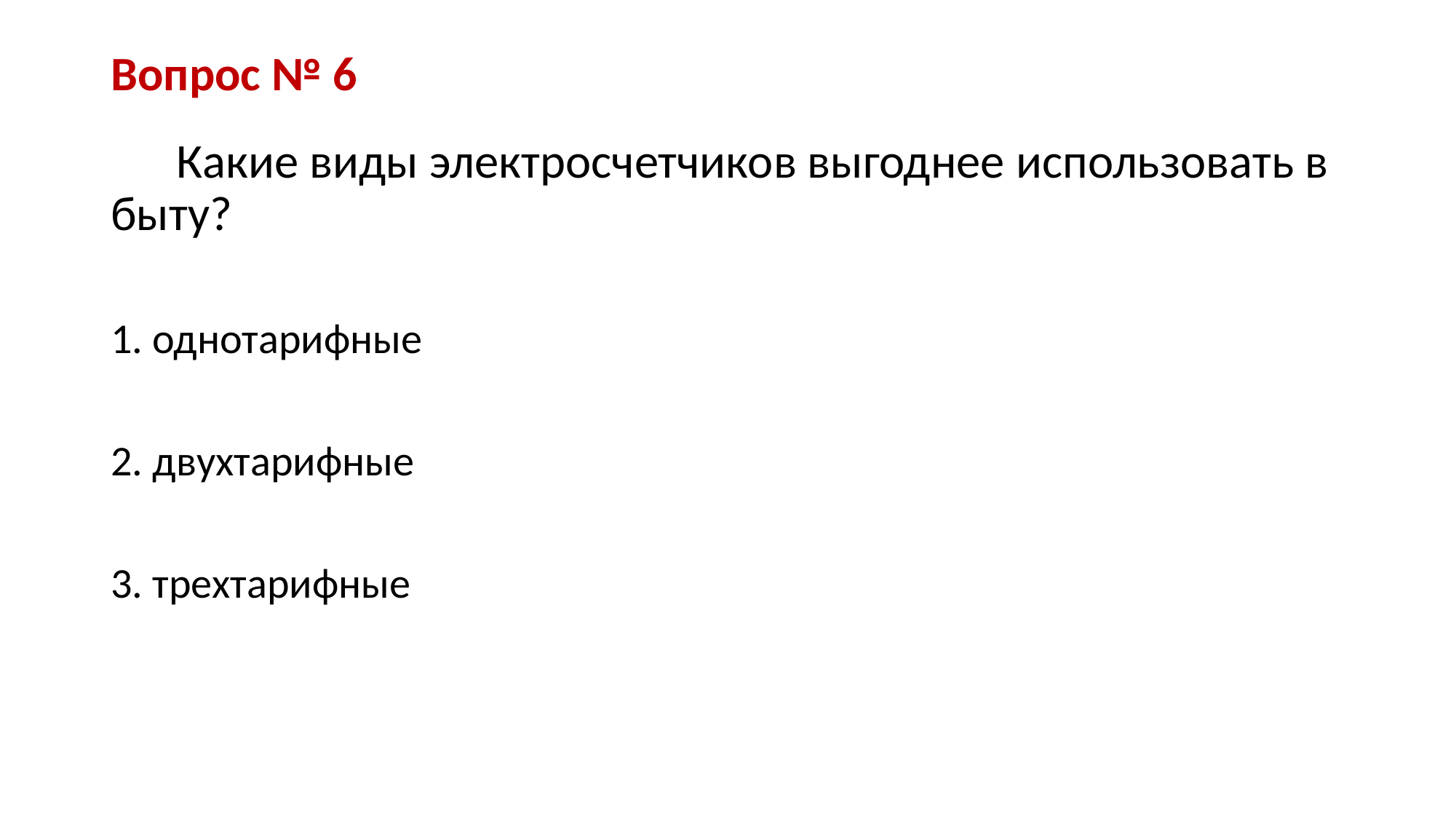

# Вопрос № 6
      Какие виды электросчетчиков выгоднее использовать в быту?

1. однотарифные

2. двухтарифные

3. трехтарифные